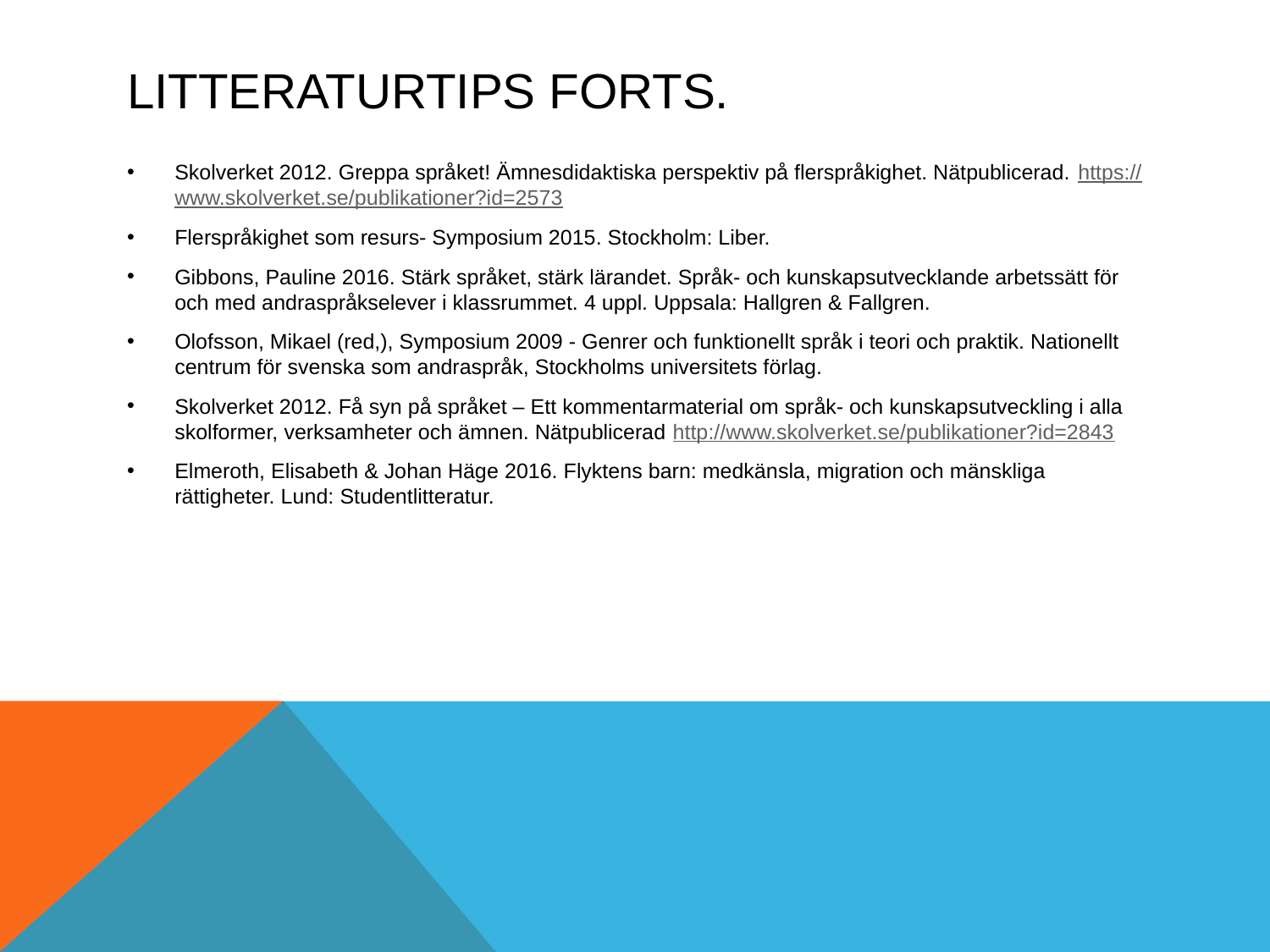

# LITTERATURTIPS FORTS.
Skolverket 2012. Greppa språket! Ämnesdidaktiska perspektiv på flerspråkighet. Nätpublicerad. https://www.skolverket.se/publikationer?id=2573
Flerspråkighet som resurs- Symposium 2015. Stockholm: Liber.
Gibbons, Pauline 2016. Stärk språket, stärk lärandet. Språk- och kunskapsutvecklande arbetssätt för och med andraspråkselever i klassrummet. 4 uppl. Uppsala: Hallgren & Fallgren.
Olofsson, Mikael (red,), Symposium 2009 - Genrer och funktionellt språk i teori och praktik. Nationellt centrum för svenska som andraspråk, Stockholms universitets förlag.
Skolverket 2012. Få syn på språket – Ett kommentarmaterial om språk- och kunskapsutveckling i alla skolformer, verksamheter och ämnen. Nätpublicerad http://www.skolverket.se/publikationer?id=2843
Elmeroth, Elisabeth & Johan Häge 2016. Flyktens barn: medkänsla, migration och mänskliga rättigheter. Lund: Studentlitteratur.